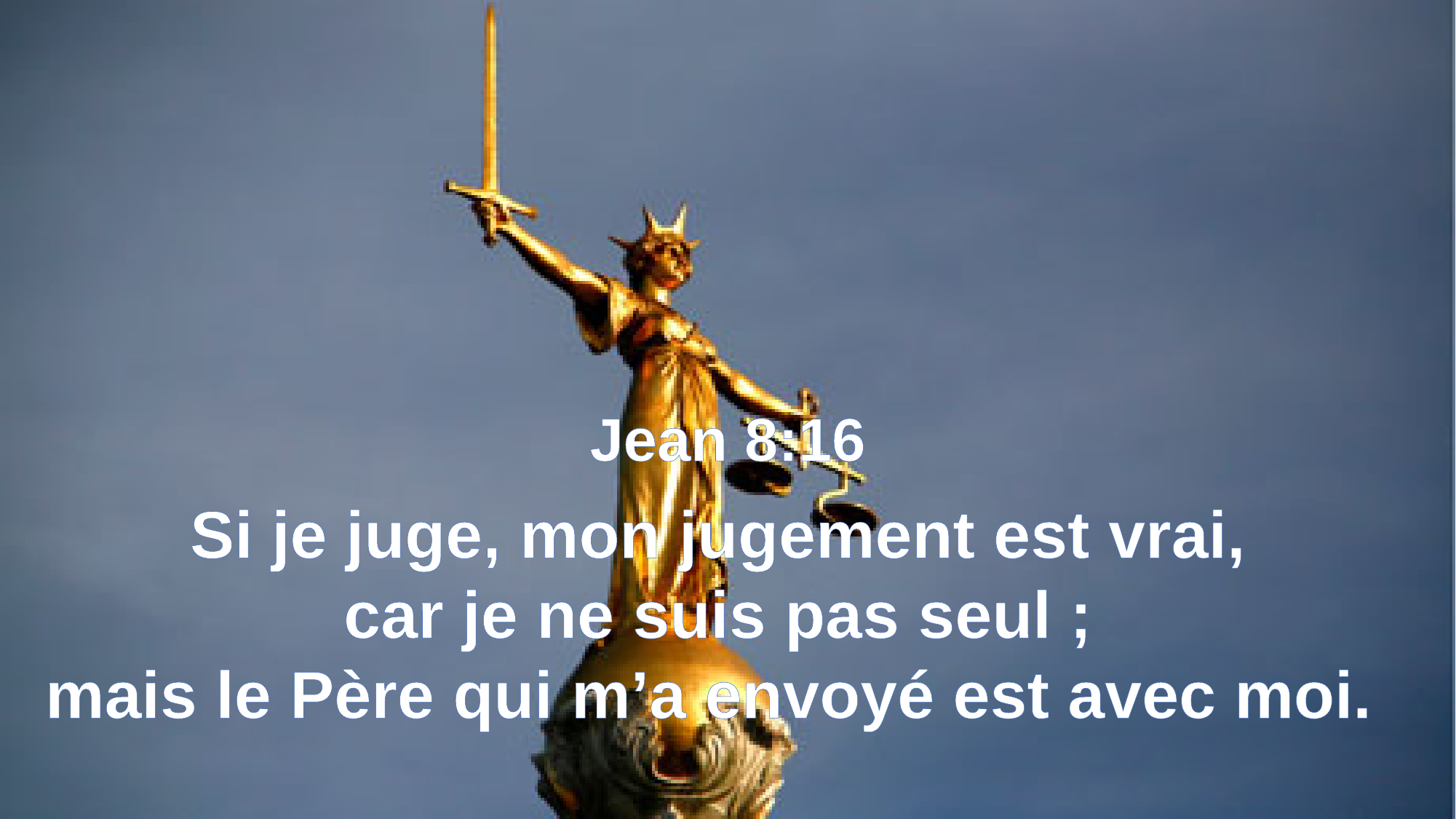

Jean 8:16

Si je juge, mon jugement est vrai,
car je ne suis pas seul ;
mais le Père qui m’a envoyé est avec moi.